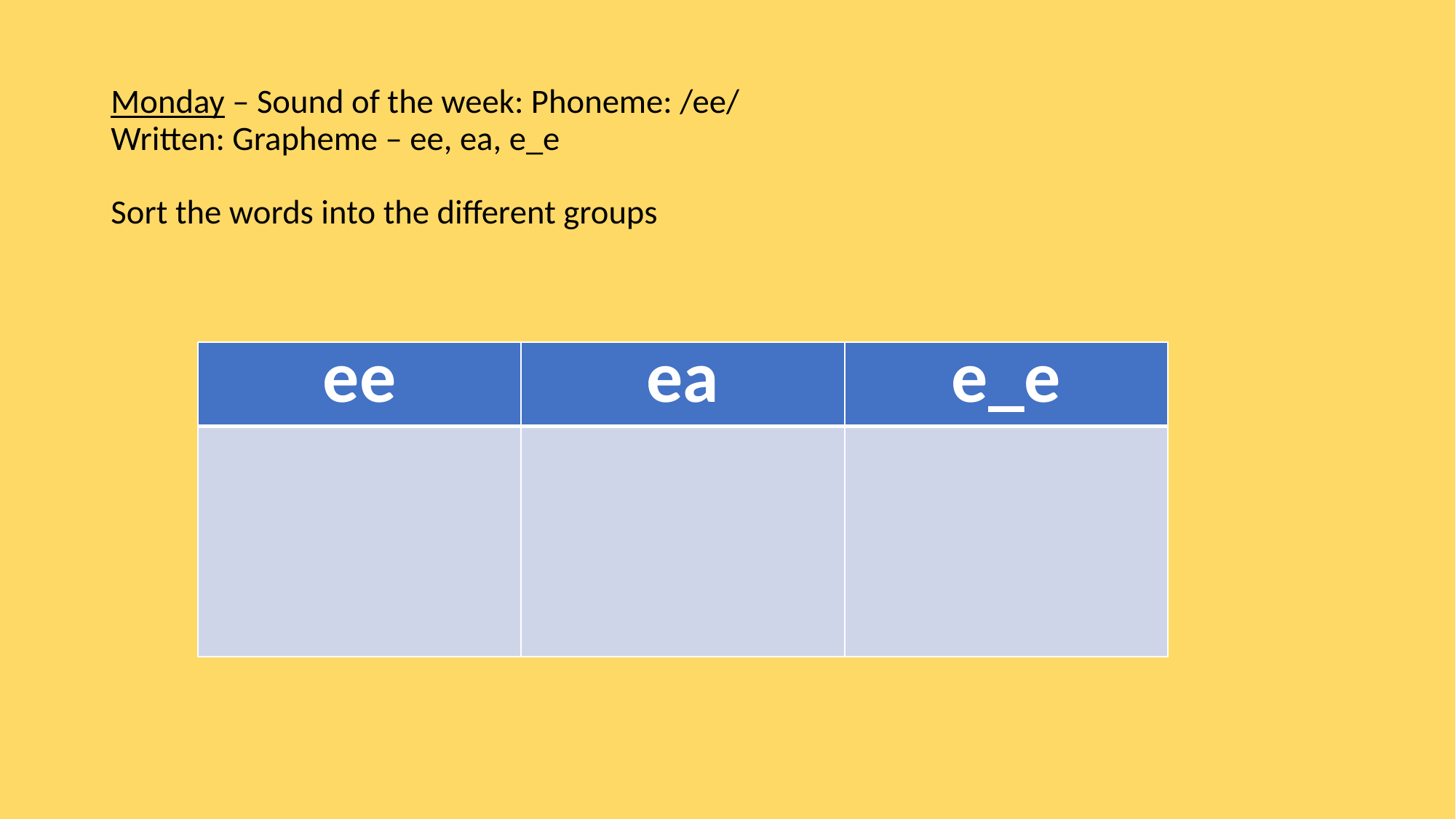

# Monday – Sound of the week: Phoneme: /ee/ Written: Grapheme – ee, ea, e_e Sort the words into the different groups
| ee | ea | e\_e |
| --- | --- | --- |
|  |  |  |